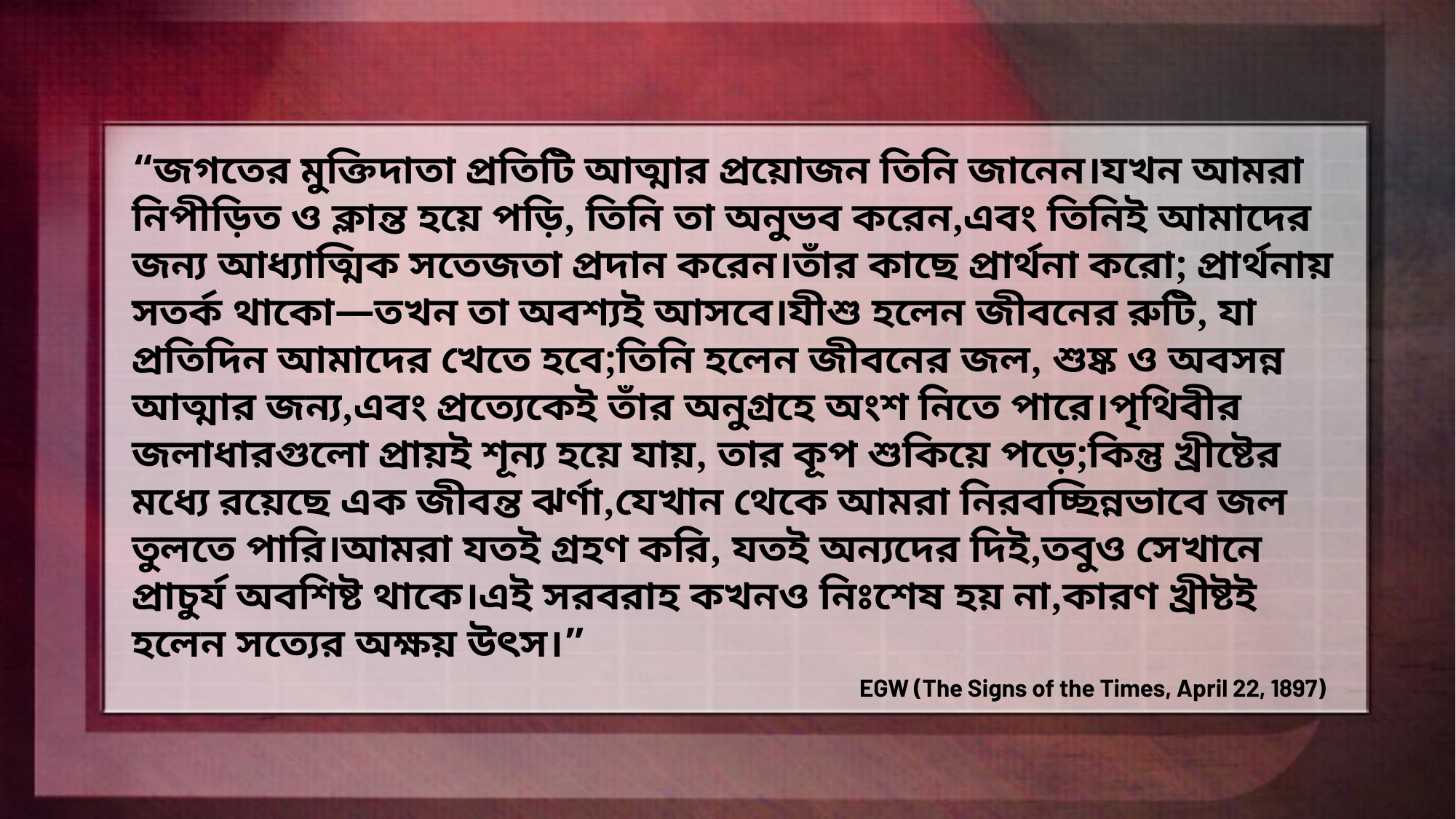

“জগতের মুক্তিদাতা প্রতিটি আত্মার প্রয়োজন তিনি জানেন।যখন আমরা নিপীড়িত ও ক্লান্ত হয়ে পড়ি, তিনি তা অনুভব করেন,এবং তিনিই আমাদের জন্য আধ্যাত্মিক সতেজতা প্রদান করেন।তাঁর কাছে প্রার্থনা করো; প্রার্থনায় সতর্ক থাকো—তখন তা অবশ্যই আসবে।যীশু হলেন জীবনের রুটি, যা প্রতিদিন আমাদের খেতে হবে;তিনি হলেন জীবনের জল, শুষ্ক ও অবসন্ন আত্মার জন্য,এবং প্রত্যেকেই তাঁর অনুগ্রহে অংশ নিতে পারে।পৃথিবীর জলাধারগুলো প্রায়ই শূন্য হয়ে যায়, তার কূপ শুকিয়ে পড়ে;কিন্তু খ্রীষ্টের মধ্যে রয়েছে এক জীবন্ত ঝর্ণা,যেখান থেকে আমরা নিরবচ্ছিন্নভাবে জল তুলতে পারি।আমরা যতই গ্রহণ করি, যতই অন্যদের দিই,তবুও সেখানে প্রাচুর্য অবশিষ্ট থাকে।এই সরবরাহ কখনও নিঃশেষ হয় না,কারণ খ্রীষ্টই হলেন সত্যের অক্ষয় উৎস।”
EGW (The Signs of the Times, April 22, 1897)